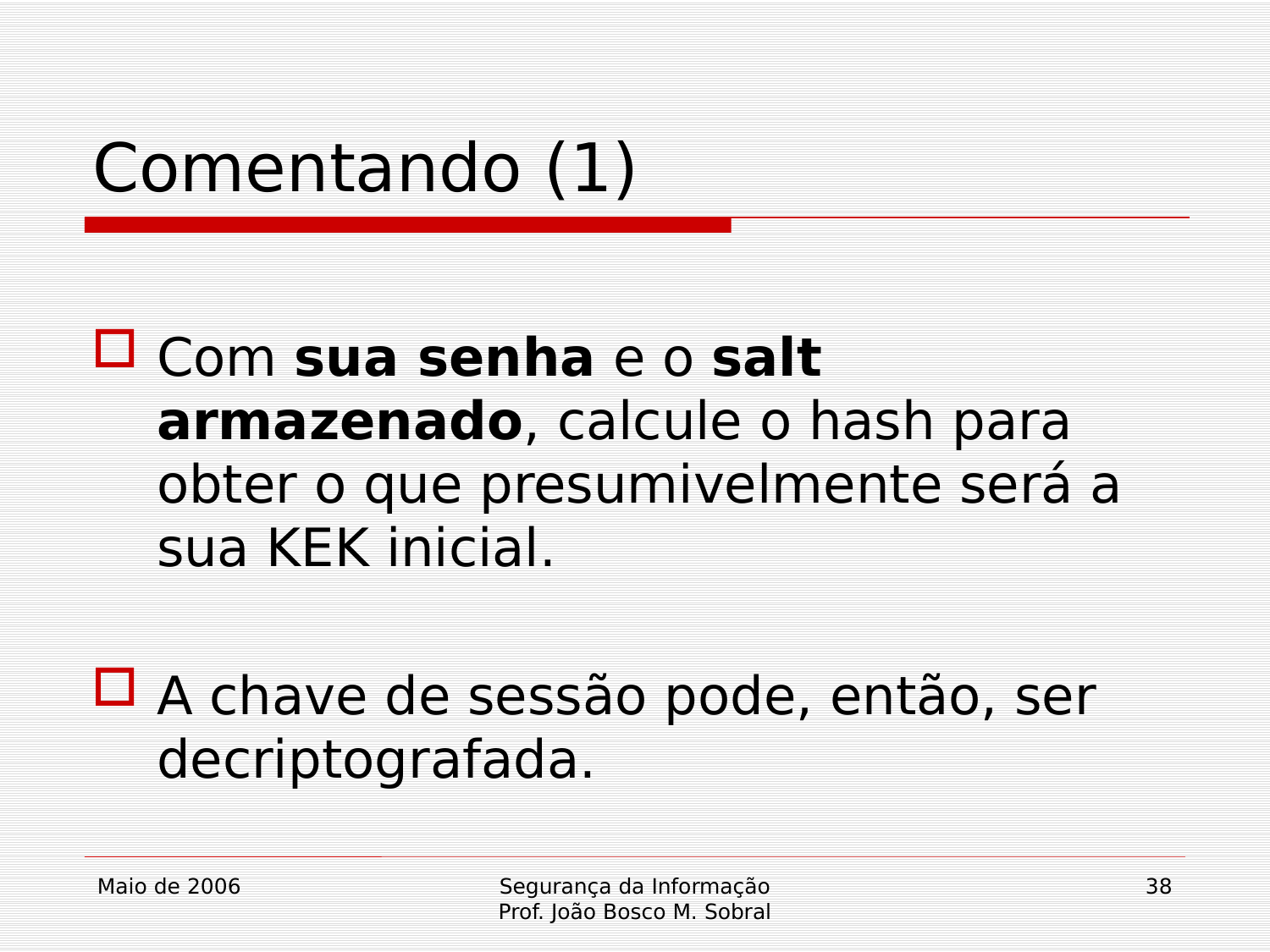

# Comentando (1)

Com sua senha e o salt armazenado, calcule o hash para obter o que presumivelmente será a sua KEK inicial.

A chave de sessão pode, então, ser decriptografada.
Maio de 2006
Segurança da Informação
Prof. João Bosco M. Sobral
38